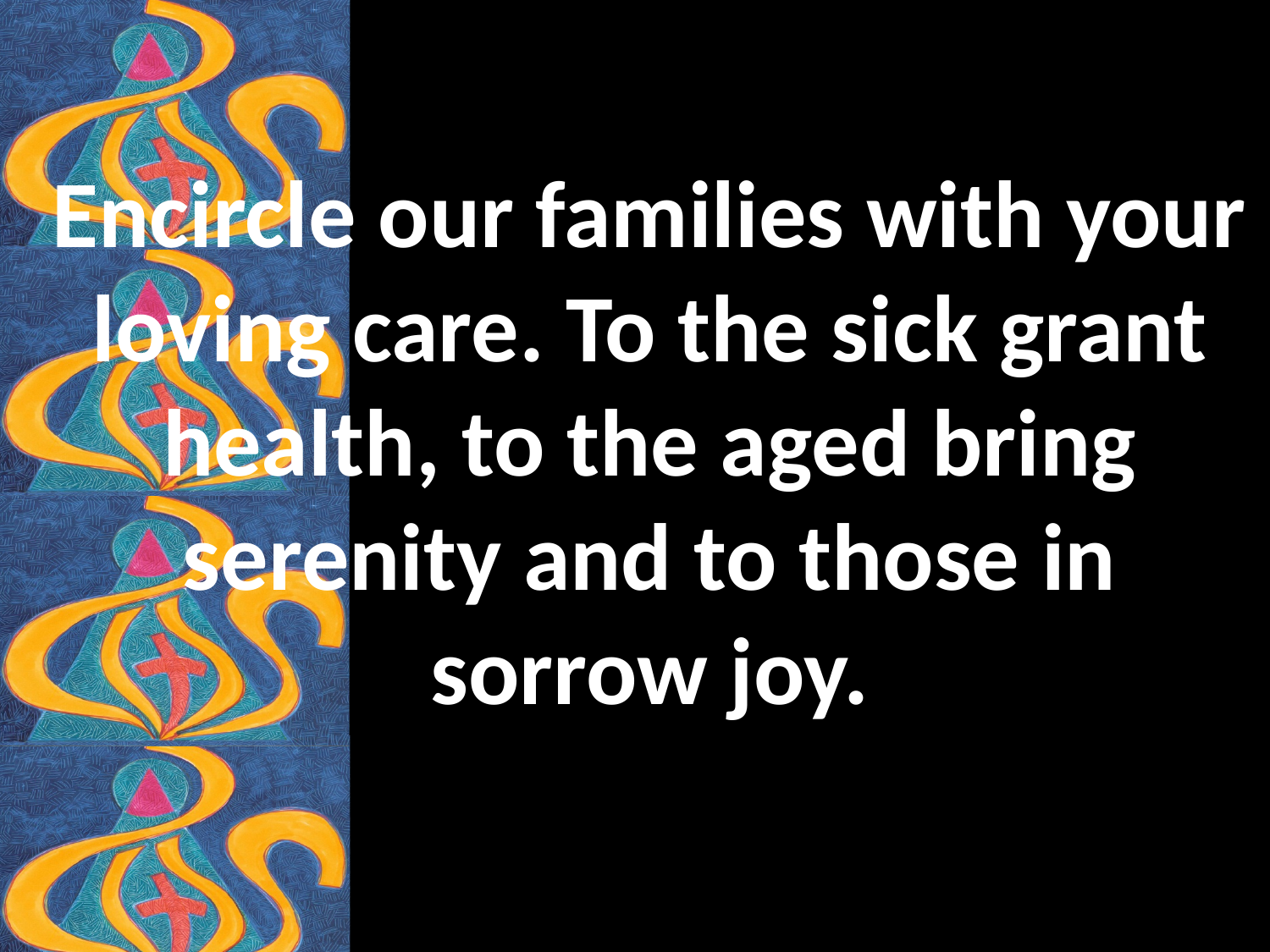

Encircle our families with your loving care. To the sick grant health, to the aged bring serenity and to those in sorrow joy.